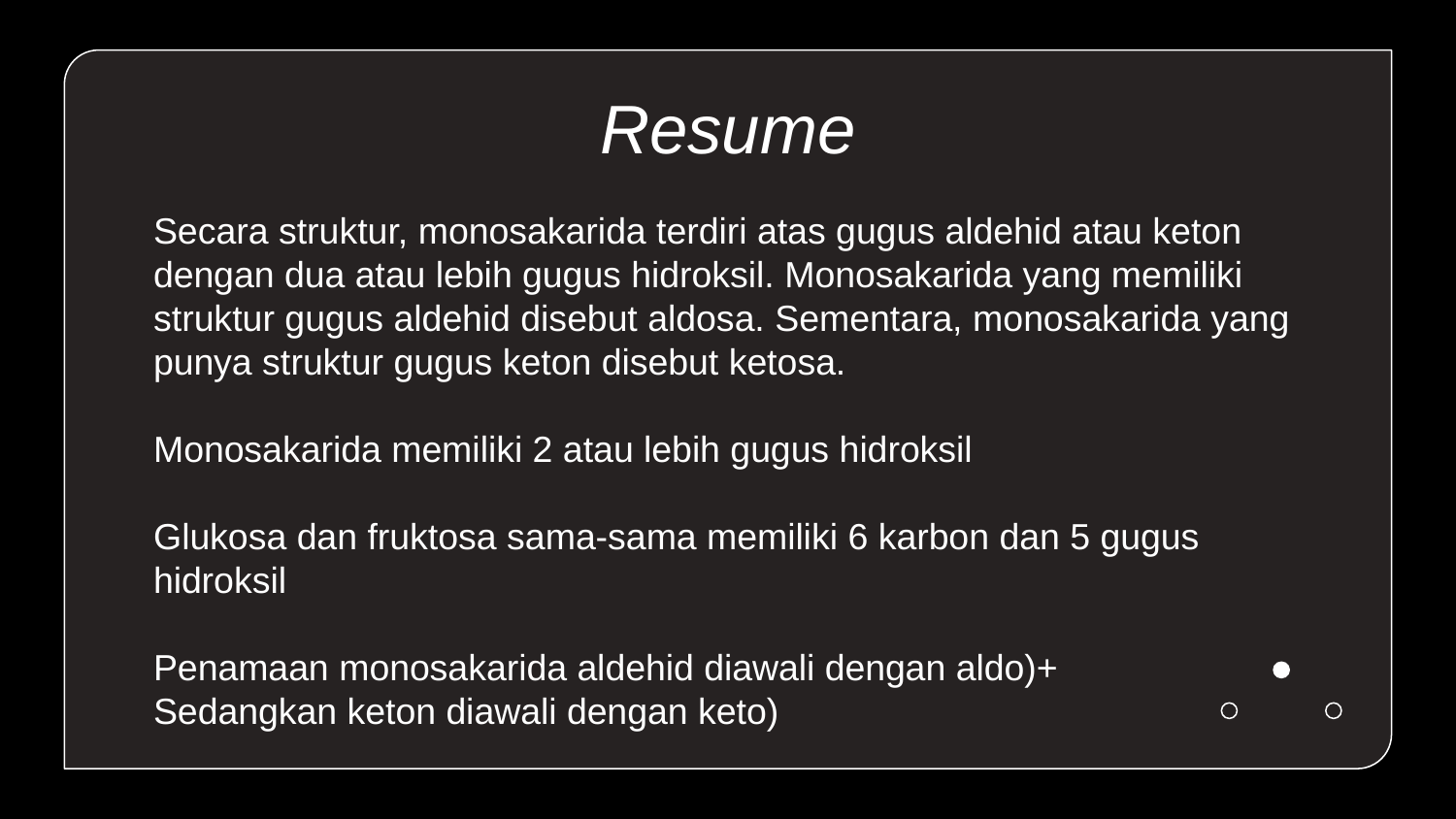

# Resume
Secara struktur, monosakarida terdiri atas gugus aldehid atau keton dengan dua atau lebih gugus hidroksil. Monosakarida yang memiliki struktur gugus aldehid disebut aldosa. Sementara, monosakarida yang punya struktur gugus keton disebut ketosa.

Monosakarida memiliki 2 atau lebih gugus hidroksil

Glukosa dan fruktosa sama-sama memiliki 6 karbon dan 5 gugus hidroksil

Penamaan monosakarida aldehid diawali dengan aldo)+
Sedangkan keton diawali dengan keto)